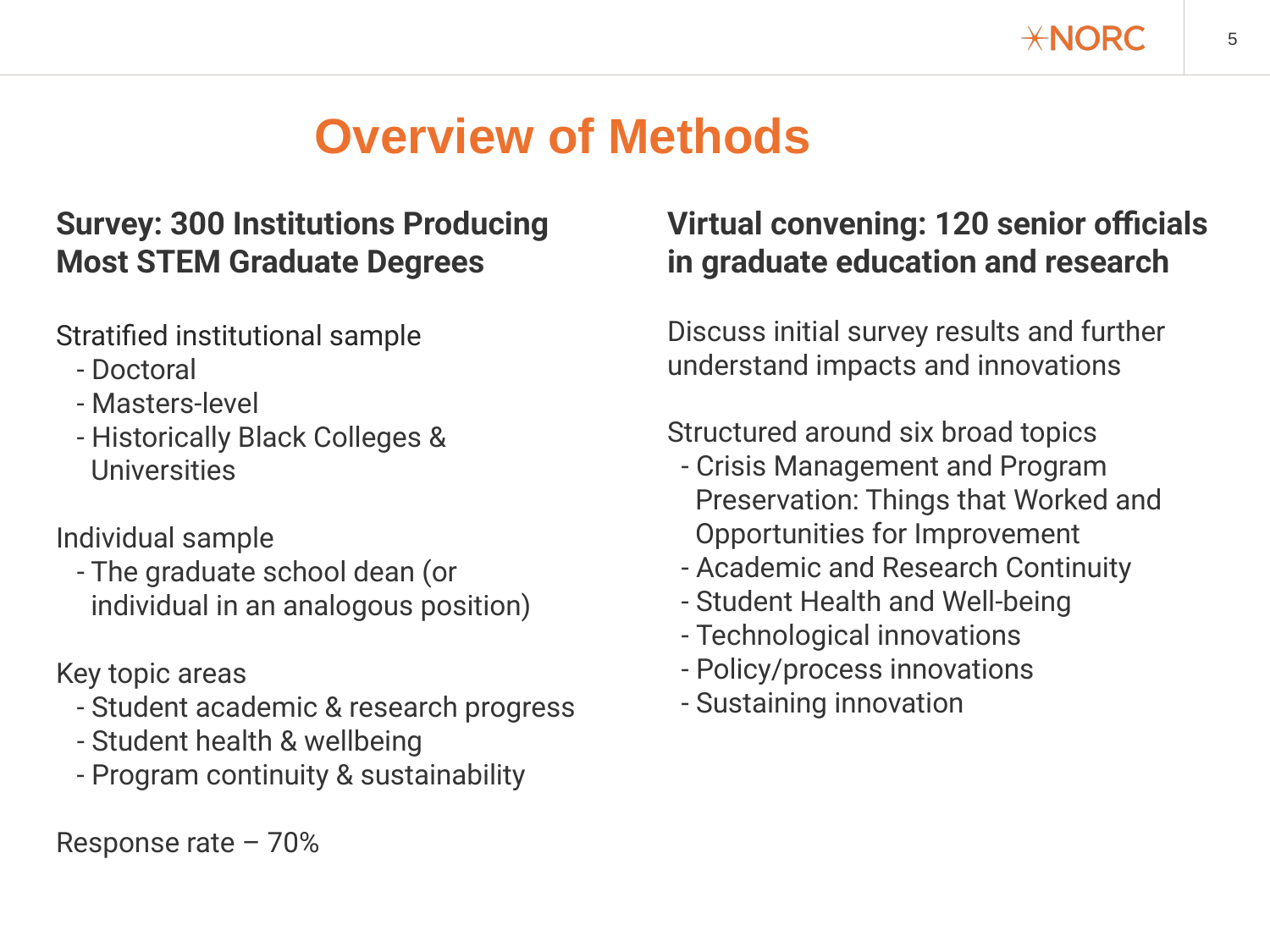

Overview of Methods

Virtual convening: 120 senior officials in graduate education and research

Discuss initial survey results and further understand impacts and innovations

Structured around six broad topics
  - Crisis Management and Program
    Preservation: Things that Worked and
    Opportunities for Improvement
  - Academic and Research Continuity
  - Student Health and Well-being
  - Technological innovations
  - Policy/process innovations
  - Sustaining innovation

Survey: 300 Institutions Producing
Most STEM Graduate Degrees
Stratified institutional sample
   - Doctoral
   - Masters-level
   - Historically Black Colleges &
     Universities
Individual sample
   - The graduate school dean (or
     individual in an analogous position)

Key topic areas
   - Student academic & research progress
   - Student health & wellbeing
   - Program continuity & sustainability

Response rate – 70%